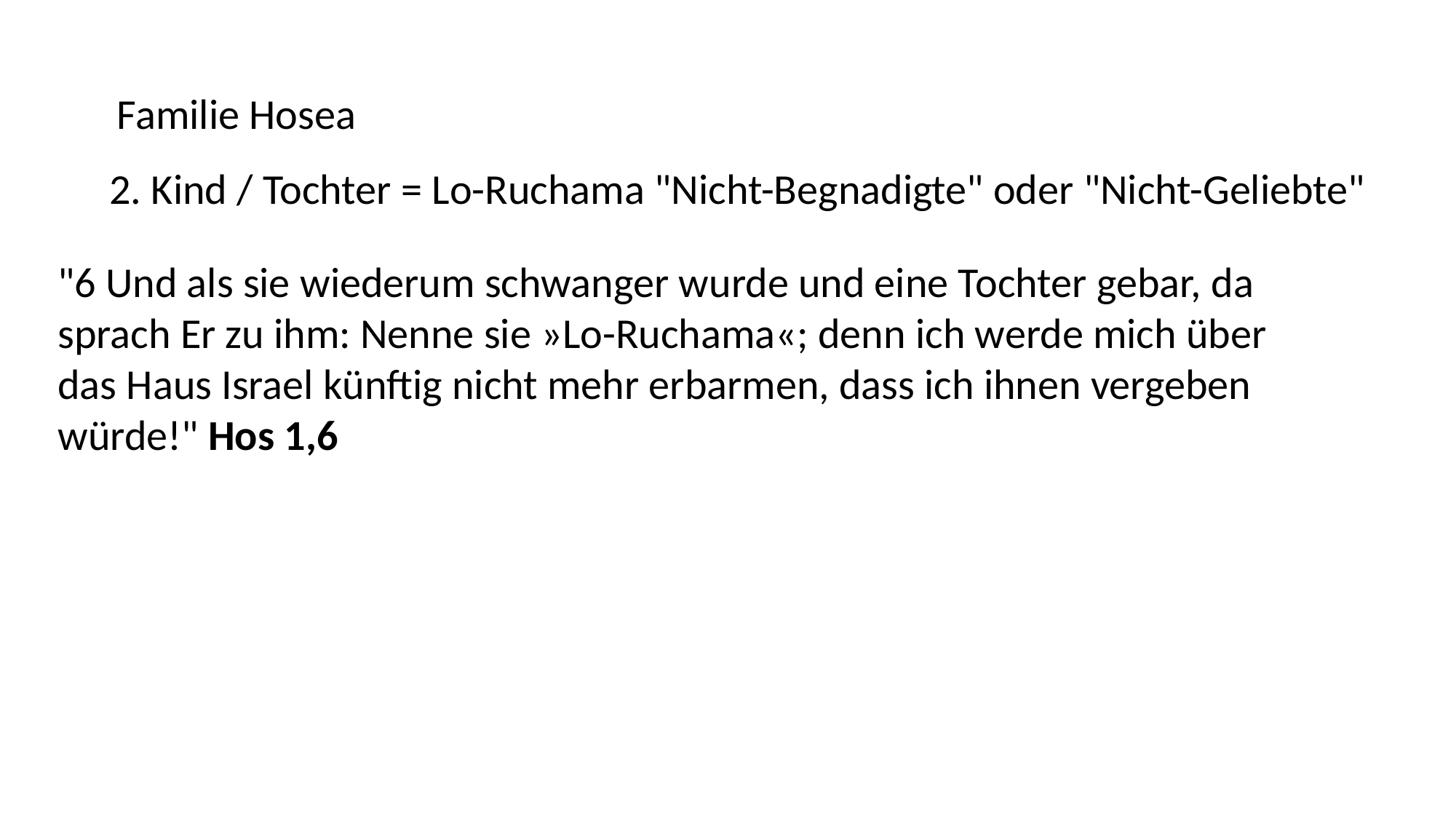

Familie Hosea
2. Kind / Tochter = Lo-Ruchama "Nicht-Begnadigte" oder "Nicht-Geliebte"
"6 Und als sie wiederum schwanger wurde und eine Tochter gebar, da sprach Er zu ihm: Nenne sie »Lo-Ruchama«; denn ich werde mich über das Haus Israel künftig nicht mehr erbarmen, dass ich ihnen vergeben würde!" Hos 1,6